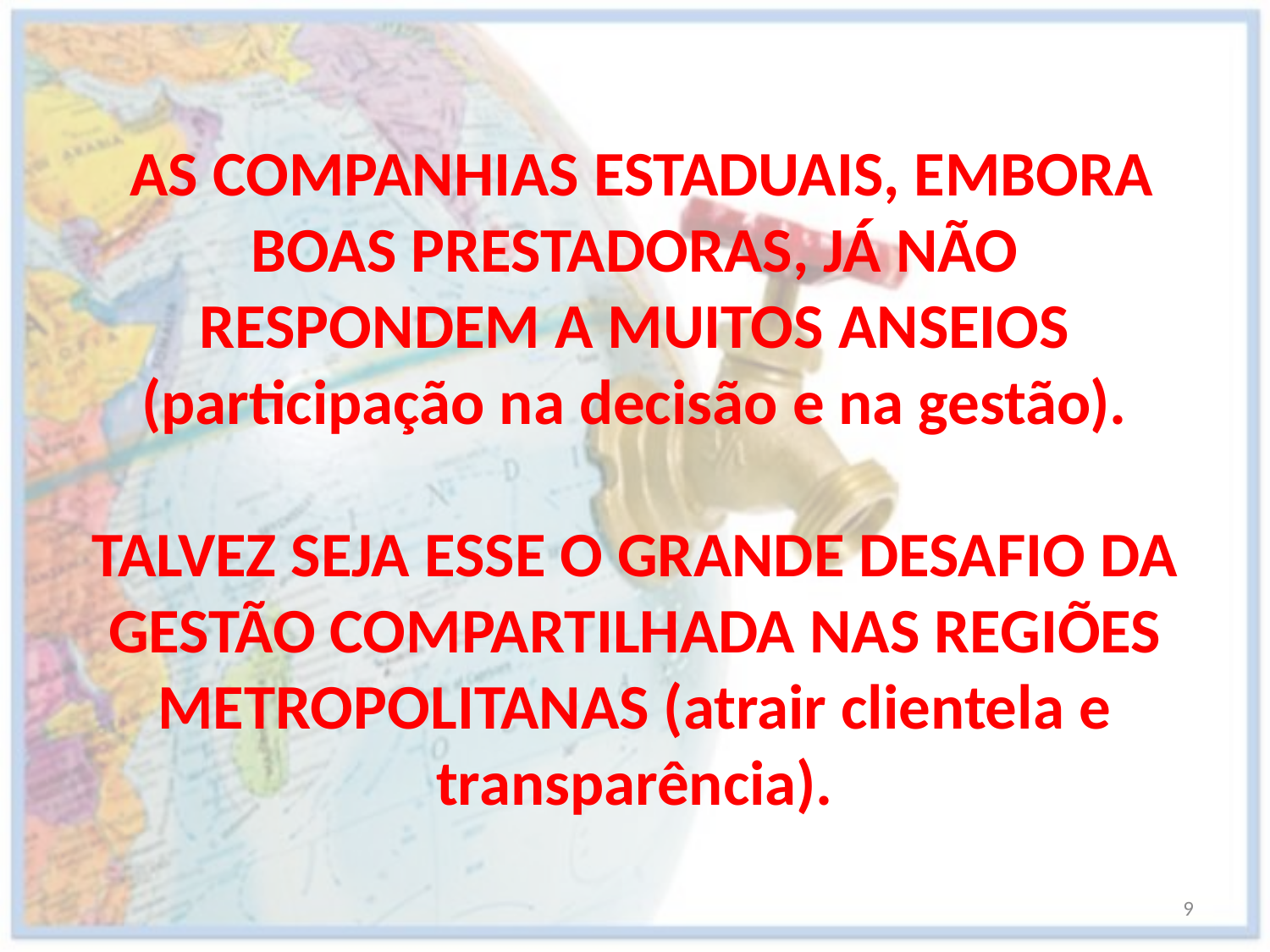

AS COMPANHIAS ESTADUAIS, EMBORA BOAS PRESTADORAS, JÁ NÃO RESPONDEM A MUITOS ANSEIOS (participação na decisão e na gestão).

TALVEZ SEJA ESSE O GRANDE DESAFIO DA GESTÃO COMPARTILHADA NAS REGIÕES METROPOLITANAS (atrair clientela e transparência).
9